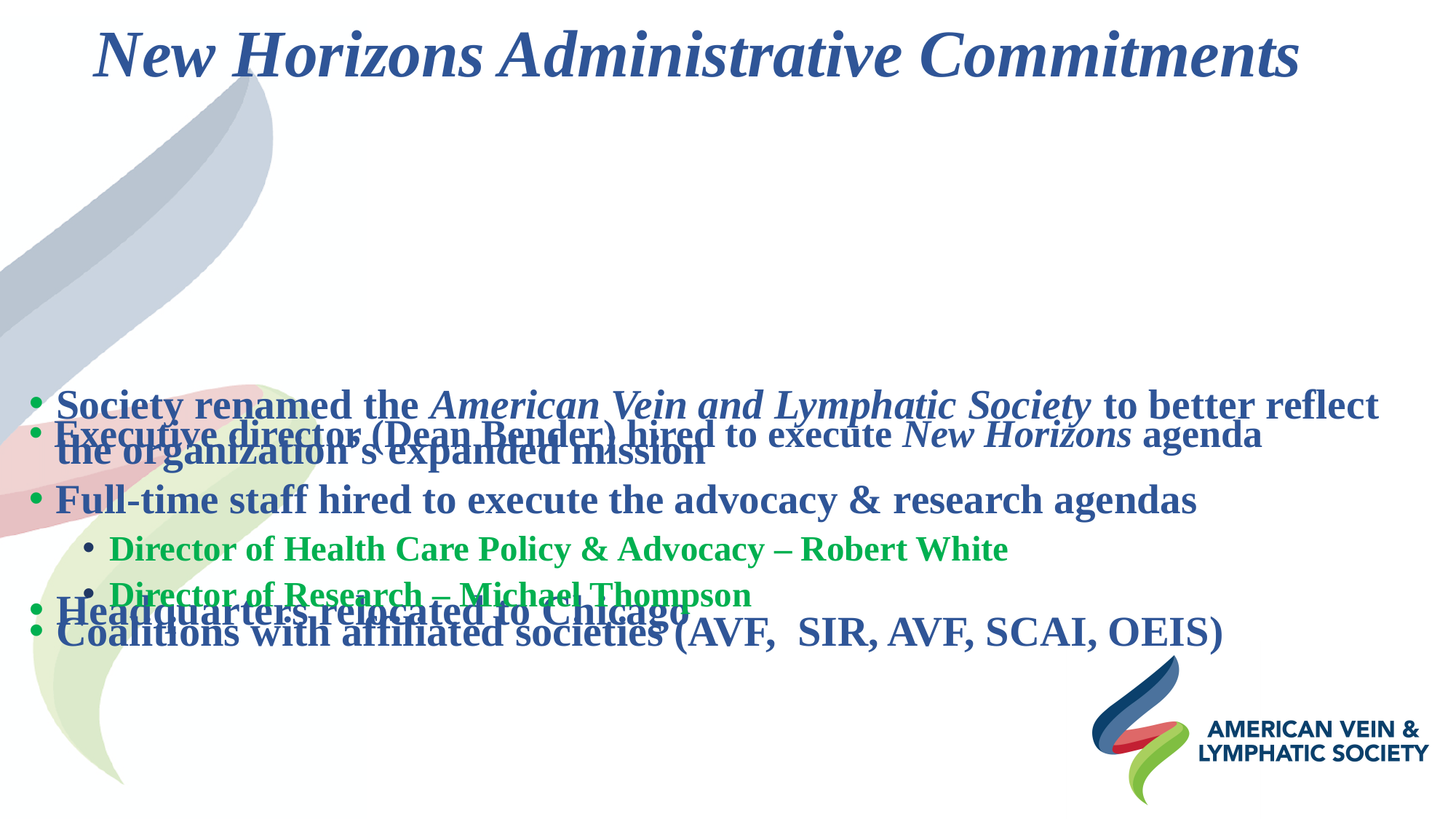

# New Horizons Administrative Commitments
Society renamed the American Vein and Lymphatic Society to better reflect the organization’s expanded mission
Executive director (Dean Bender) hired to execute New Horizons agenda
Full-time staff hired to execute the advocacy & research agendas
Director of Health Care Policy & Advocacy – Robert White
Director of Research – Michael Thompson
Headquarters relocated to Chicago
Coalitions with affiliated societies (AVF,  SIR, AVF, SCAI, OEIS)